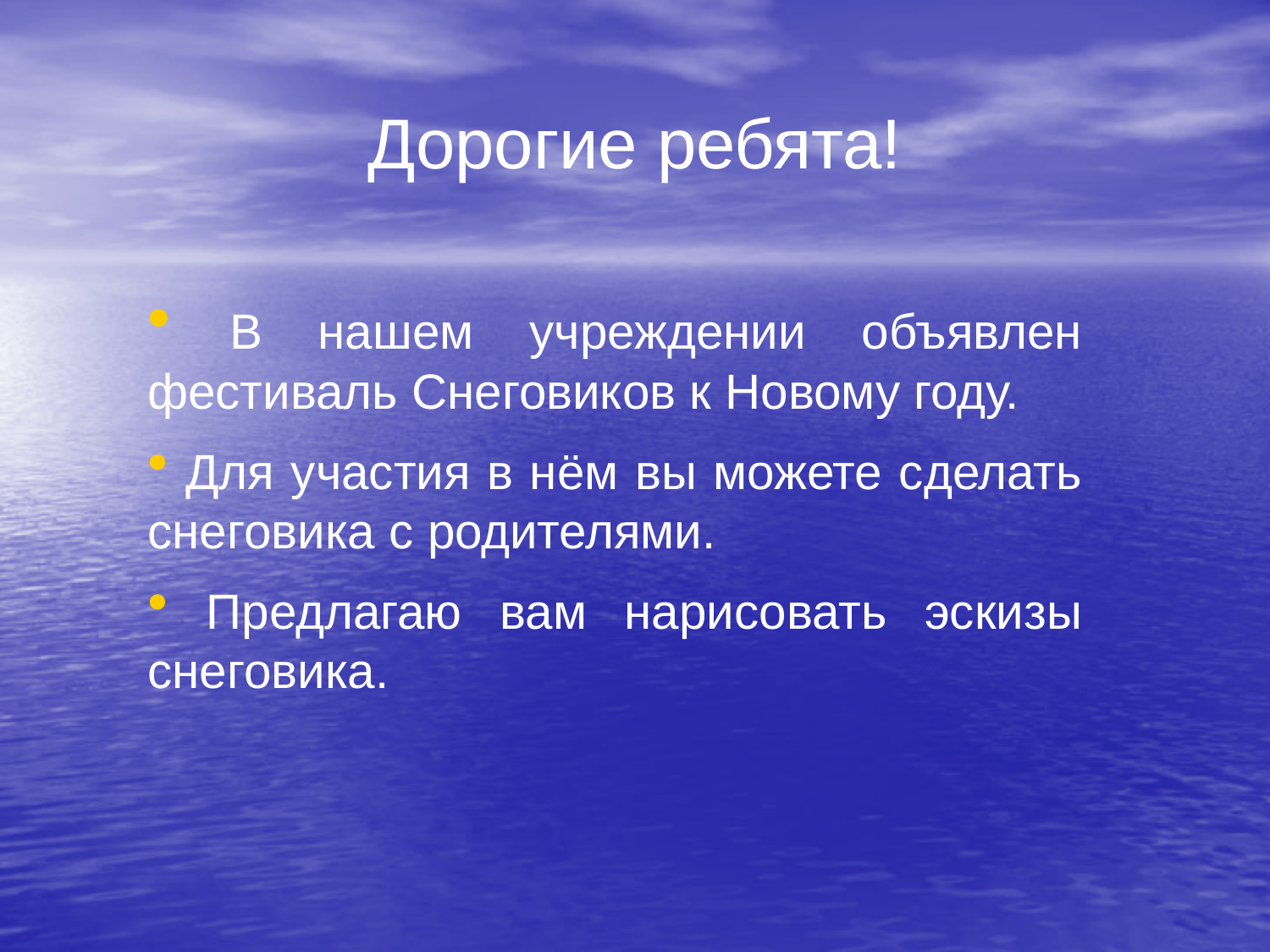

# Дорогие ребята!
 В нашем учреждении объявлен фестиваль Снеговиков к Новому году.
 Для участия в нём вы можете сделать снеговика с родителями.
 Предлагаю вам нарисовать эскизы снеговика.